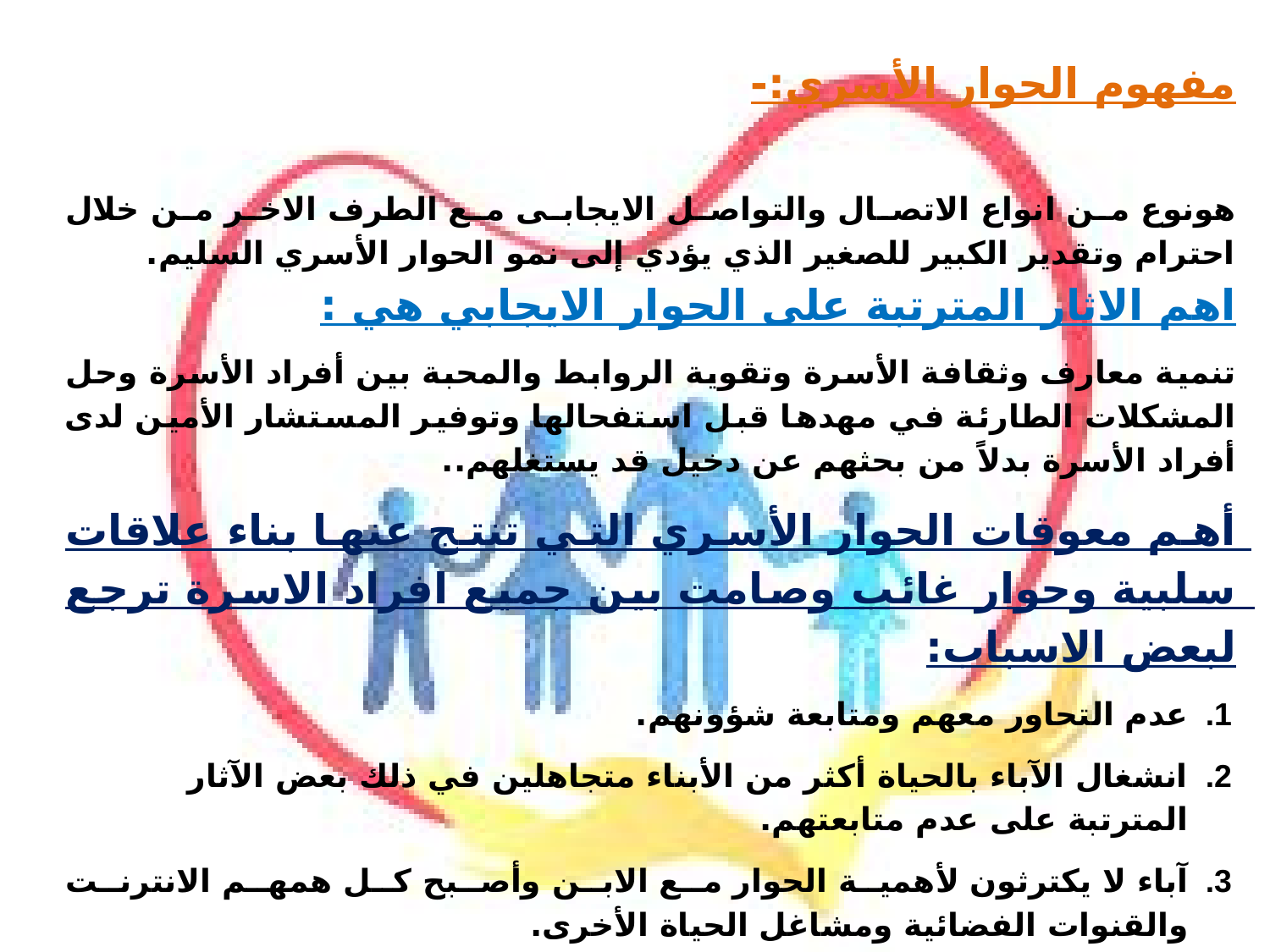

مفهوم الحوار الأسري:-
هونوع من انواع الاتصال والتواصل الايجابى مع الطرف الاخر من خلال احترام وتقدير الكبير للصغير الذي يؤدي إلى نمو الحوار الأسري السليم.
اهم الاثار المترتبة على الحوار الايجابي هي :
تنمية معارف وثقافة الأسرة وتقوية الروابط والمحبة بين أفراد الأسرة وحل المشكلات الطارئة في مهدها قبل استفحالها وتوفير المستشار الأمين لدى أفراد الأسرة بدلاً من بحثهم عن دخيل قد يستغلهم..
أهم معوقات الحوار الأسري التي تنتج عنها بناء علاقات سلبية وحوار غائب وصامت بين جميع افراد الاسرة ترجع لبعض الاسباب:
عدم التحاور معهم ومتابعة شؤونهم.
انشغال الآباء بالحياة أكثر من الأبناء متجاهلين في ذلك بعض الآثار المترتبة على عدم متابعتهم.
آباء لا يكترثون لأهمية الحوار مع الابن وأصبح كل همهم الانترنت والقنوات الفضائية ومشاغل الحياة الأخرى.
تزايد خروج الأب لممارسة أعماله وواجباته ورحلاته المكوكية لتوفير لقمة العيش وسد احتياجات الأسرة المادية.